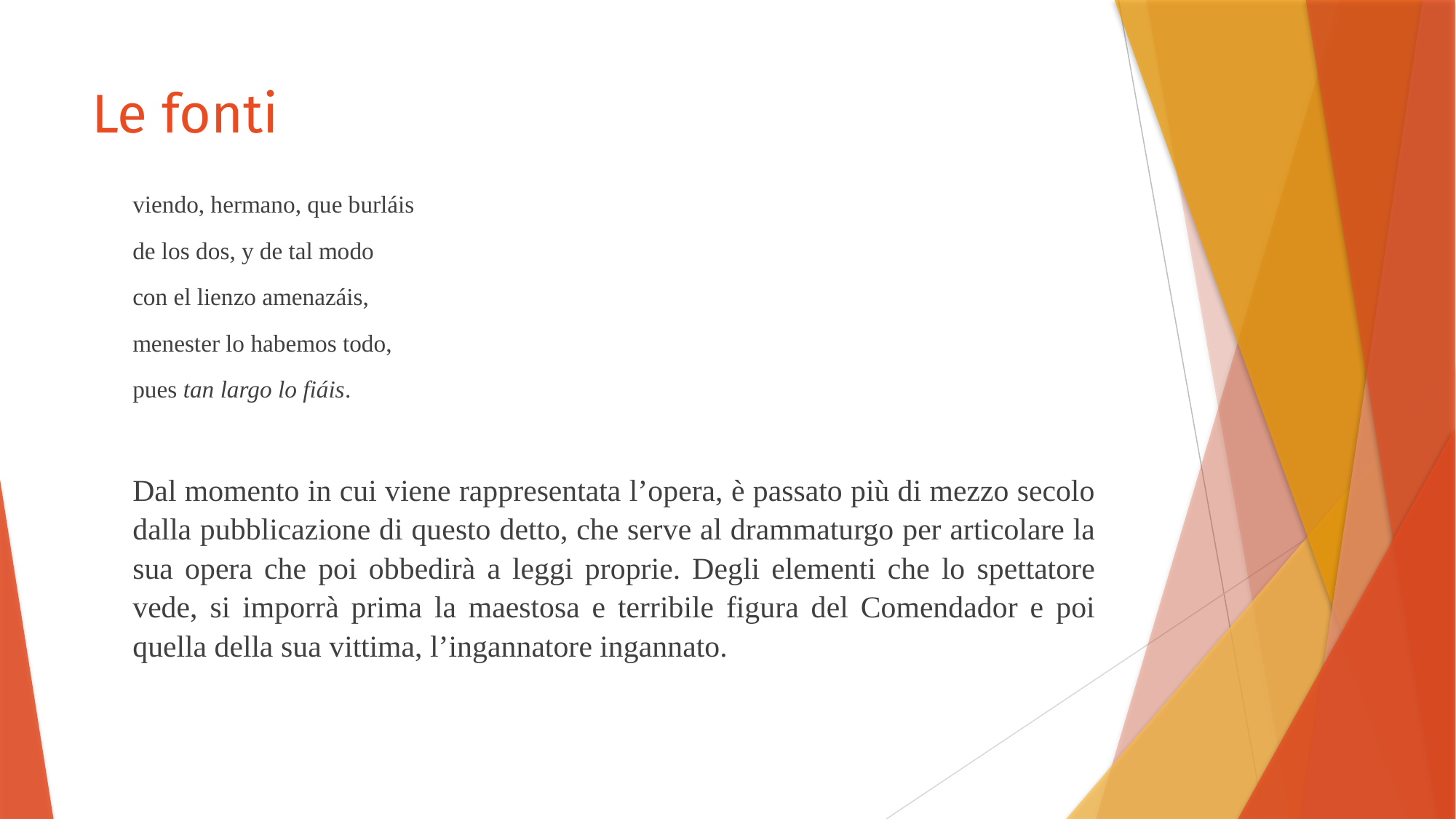

# Le fonti
viendo, hermano, que burláis
de los dos, y de tal modo
con el lienzo amenazáis,
menester lo habemos todo,
pues tan largo lo fiáis.

Dal momento in cui viene rappresentata l’opera, è passato più di mezzo secolo dalla pubblicazione di questo detto, che serve al drammaturgo per articolare la sua opera che poi obbedirà a leggi proprie. Degli elementi che lo spettatore vede, si imporrà prima la maestosa e terribile figura del Comendador e poi quella della sua vittima, l’ingannatore ingannato.